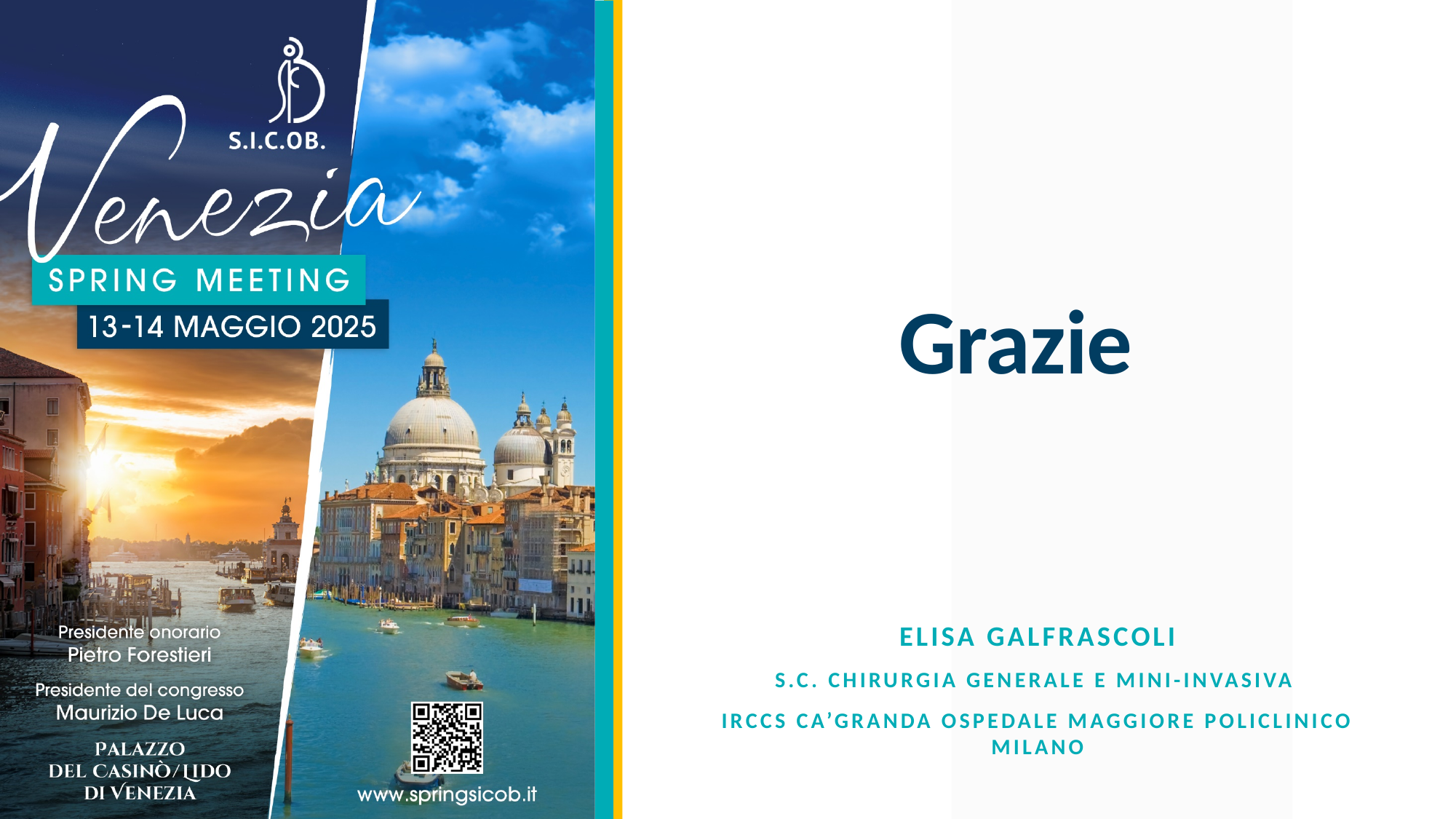

# Grazie
ELISA GALFRASCOLI
S.C. CHIRURGIA GENERALE E MINI-INVASIVA
IRCCS CA’GRANDA OSPEDALE MAGGIORE POLICLINICO MILANO